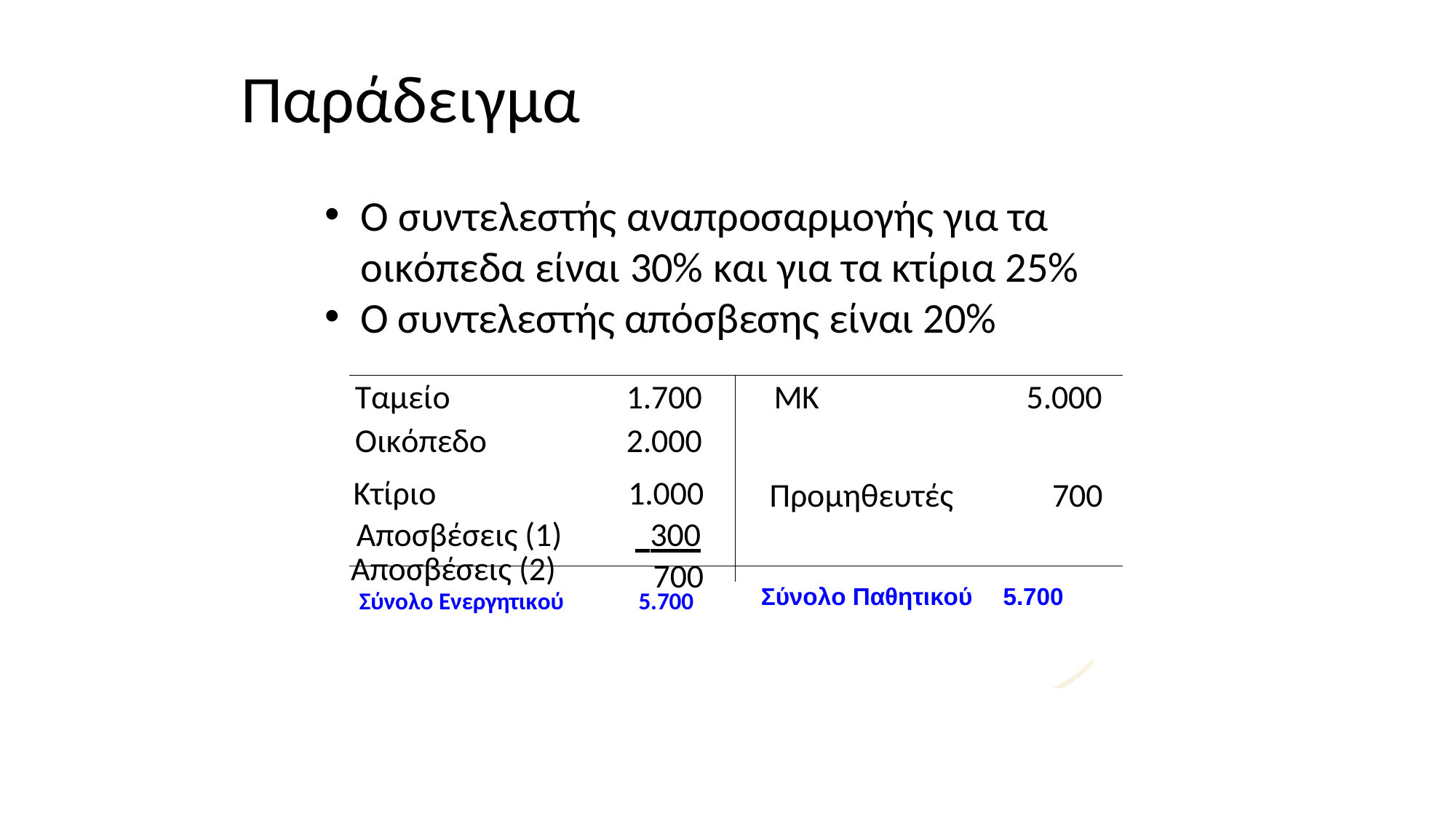

# Παράδειγμα
Ο συντελεστής αναπροσαρμογής για τα οικόπεδα είναι 30% και για τα κτίρια 25%
Ο συντελεστής απόσβεσης είναι 20%
| Ταμείο Οικόπεδο | 1.700 2.000 | ΜΚ | 5.000 |
| --- | --- | --- | --- |
| Κτίριο | 1.000 | Προμηθευτές | 700 |
| Αποσβέσεις (1) | 300 |  |  |
| Αποσβέσεις (2) | 700 |  |  |
Σύνολο Παθητικού
5.700
Σύνολο Ενεργητικού
5.700